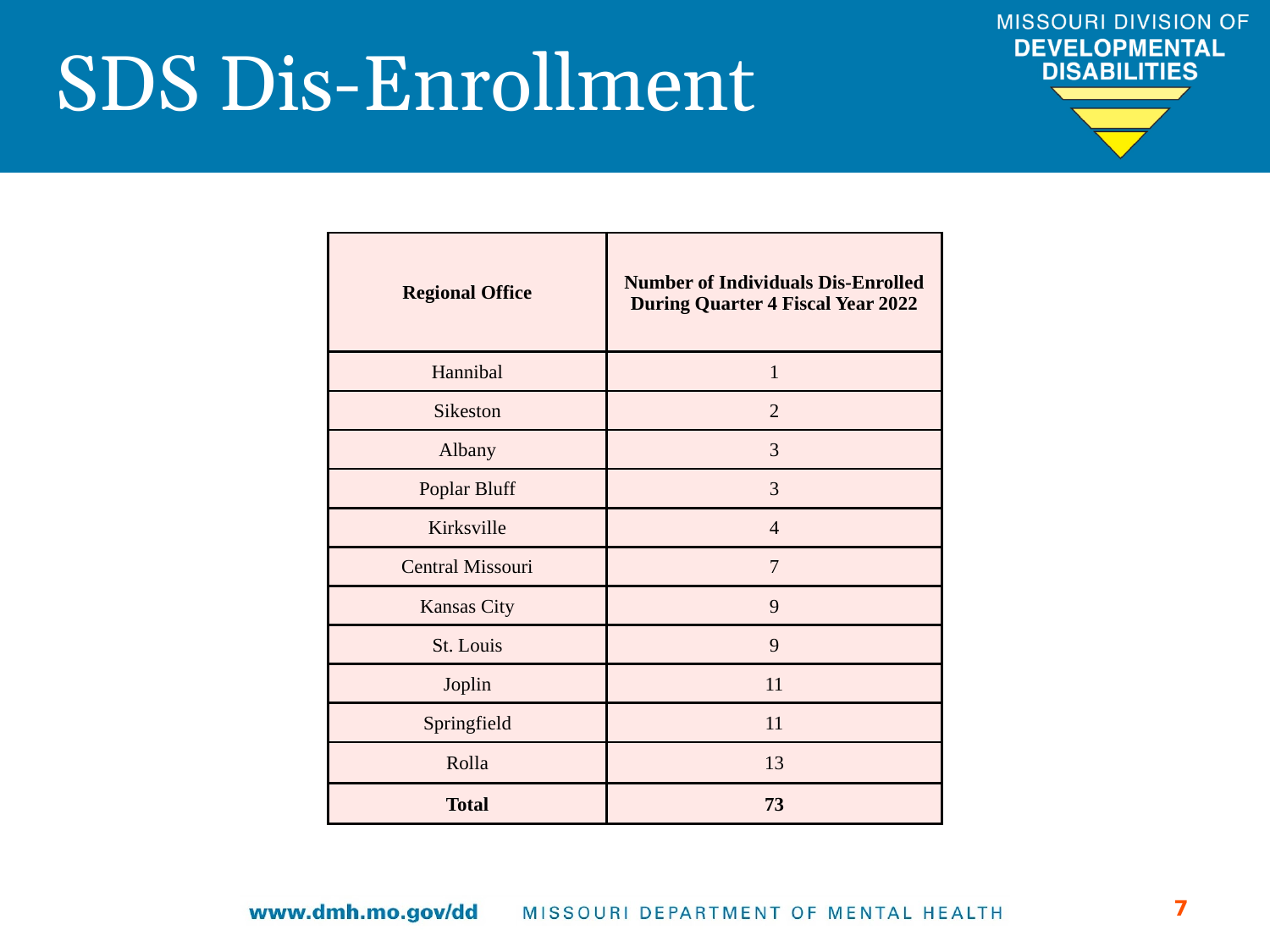

# SDS Dis-Enrollment
| Regional Office | Number of Individuals Dis-Enrolled During Quarter 4 Fiscal Year 2022 |
| --- | --- |
| Hannibal | 1 |
| Sikeston | 2 |
| Albany | 3 |
| Poplar Bluff | 3 |
| Kirksville | 4 |
| Central Missouri | 7 |
| Kansas City | 9 |
| St. Louis | 9 |
| Joplin | 11 |
| Springfield | 11 |
| Rolla | 13 |
| Total | 73 |
7